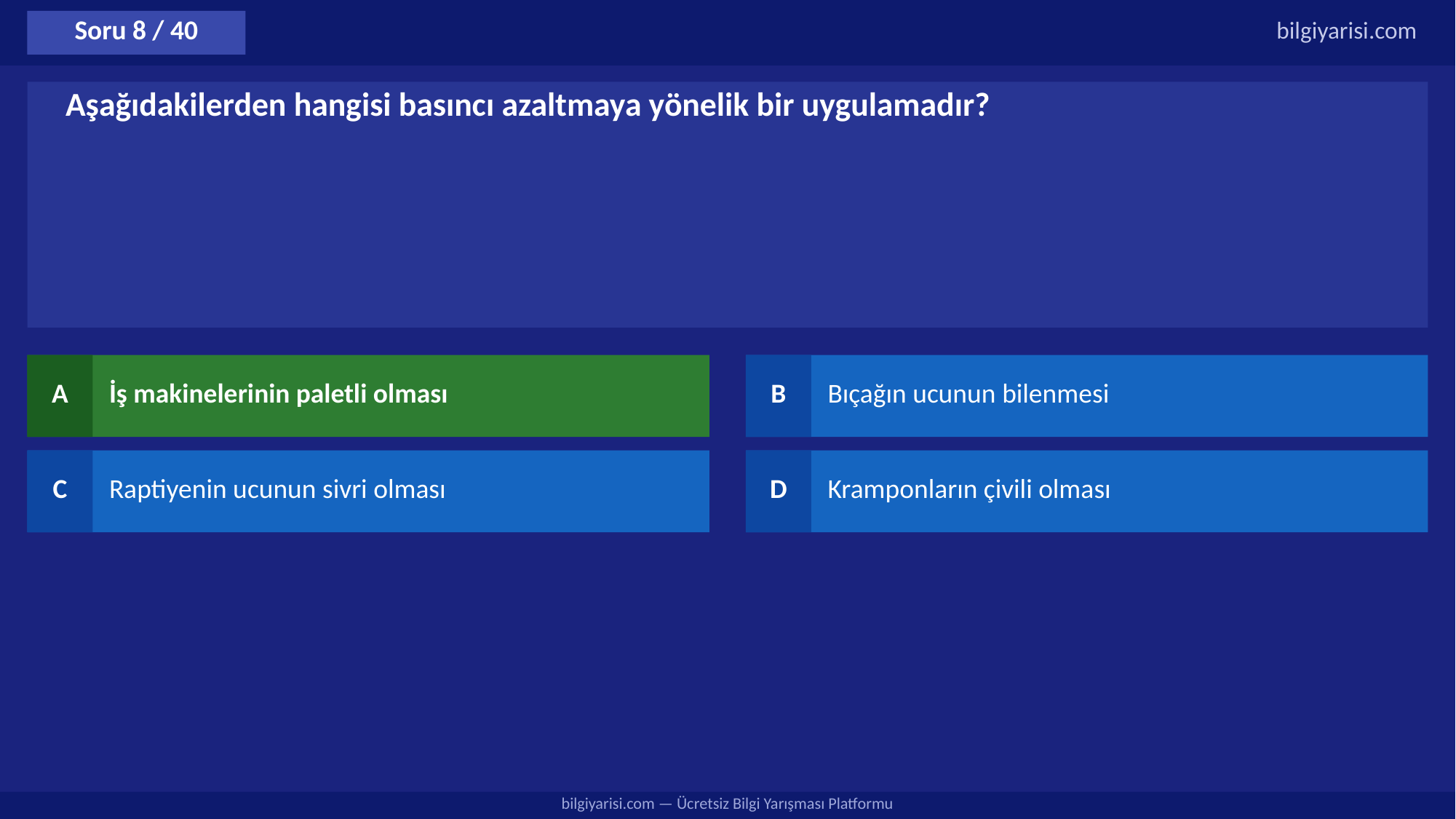

Soru 8 / 40
bilgiyarisi.com

Aşağıdakilerden hangisi basıncı azaltmaya yönelik bir uygulamadır?

A
İş makinelerinin paletli olması

B
Bıçağın ucunun bilenmesi

C
Raptiyenin ucunun sivri olması

D
Kramponların çivili olması
bilgiyarisi.com — Ücretsiz Bilgi Yarışması Platformu